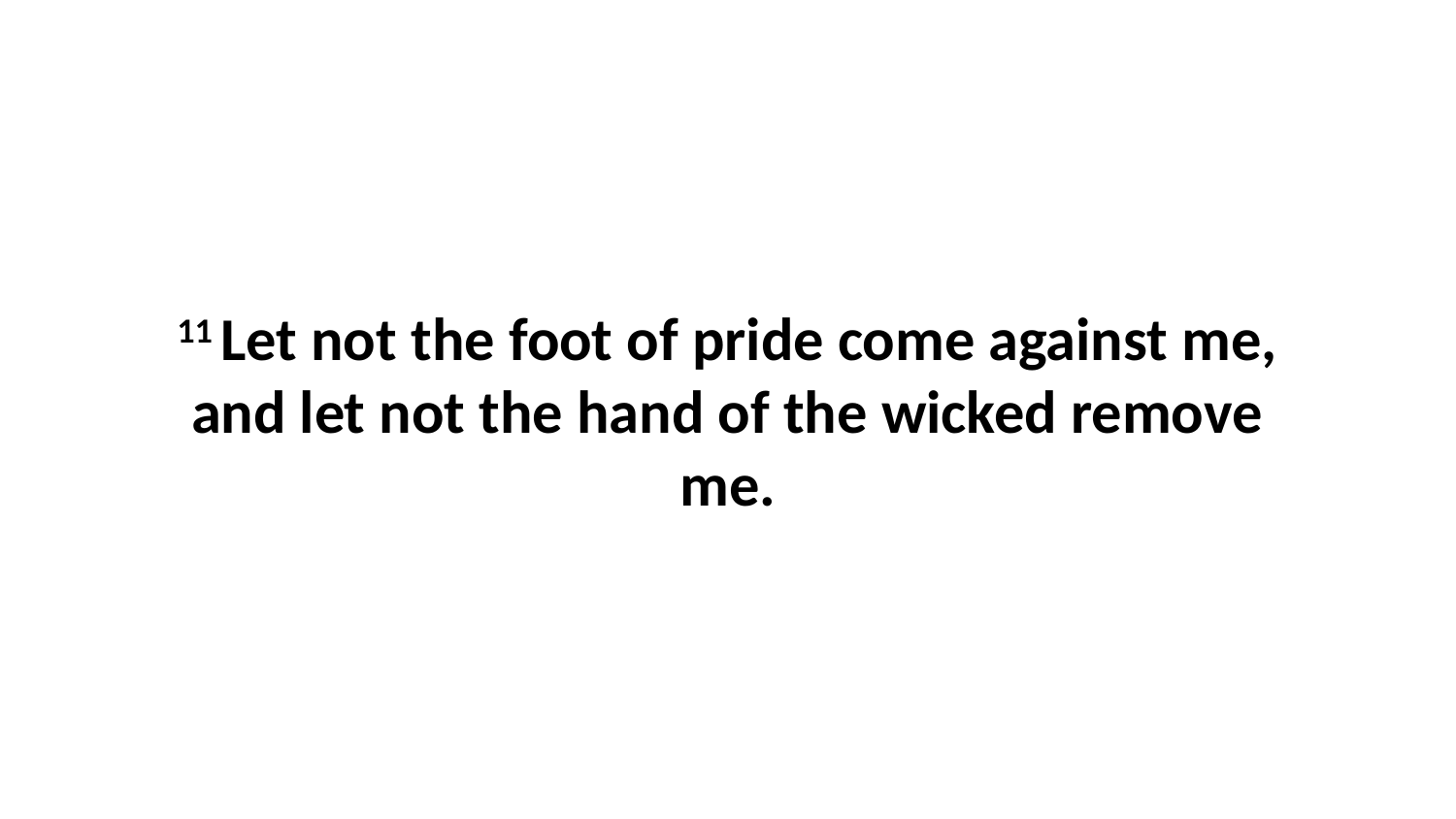

11 Let not the foot of pride come against me, and let not the hand of the wicked remove me.